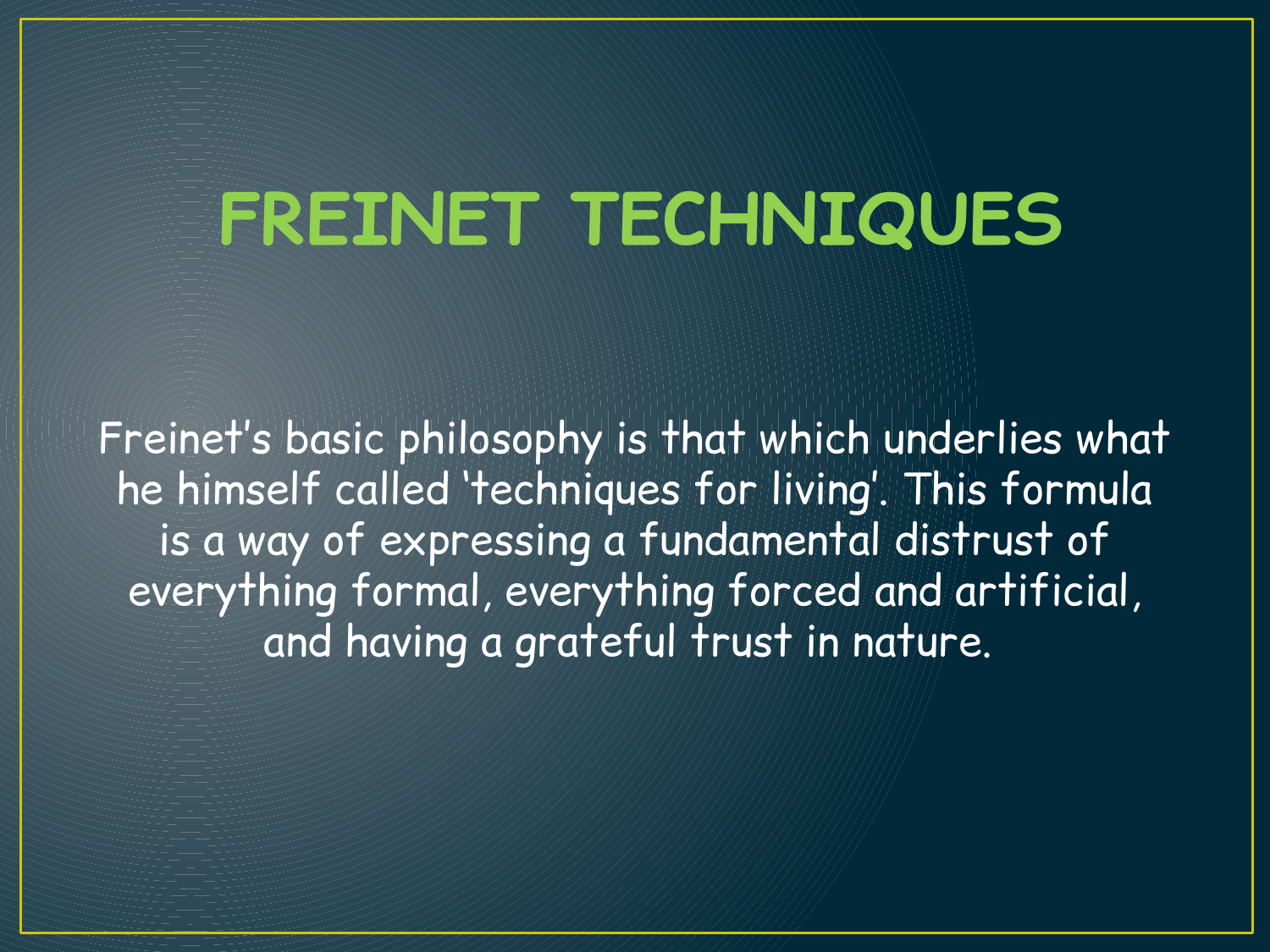

FREINET TECHNIQUES

Freinet’s basic philosophy is that which underlies what he himself called ‘techniques for living’. This formula is a way of expressing a fundamental distrust of everything formal, everything forced and artificial, and having a grateful trust in nature.